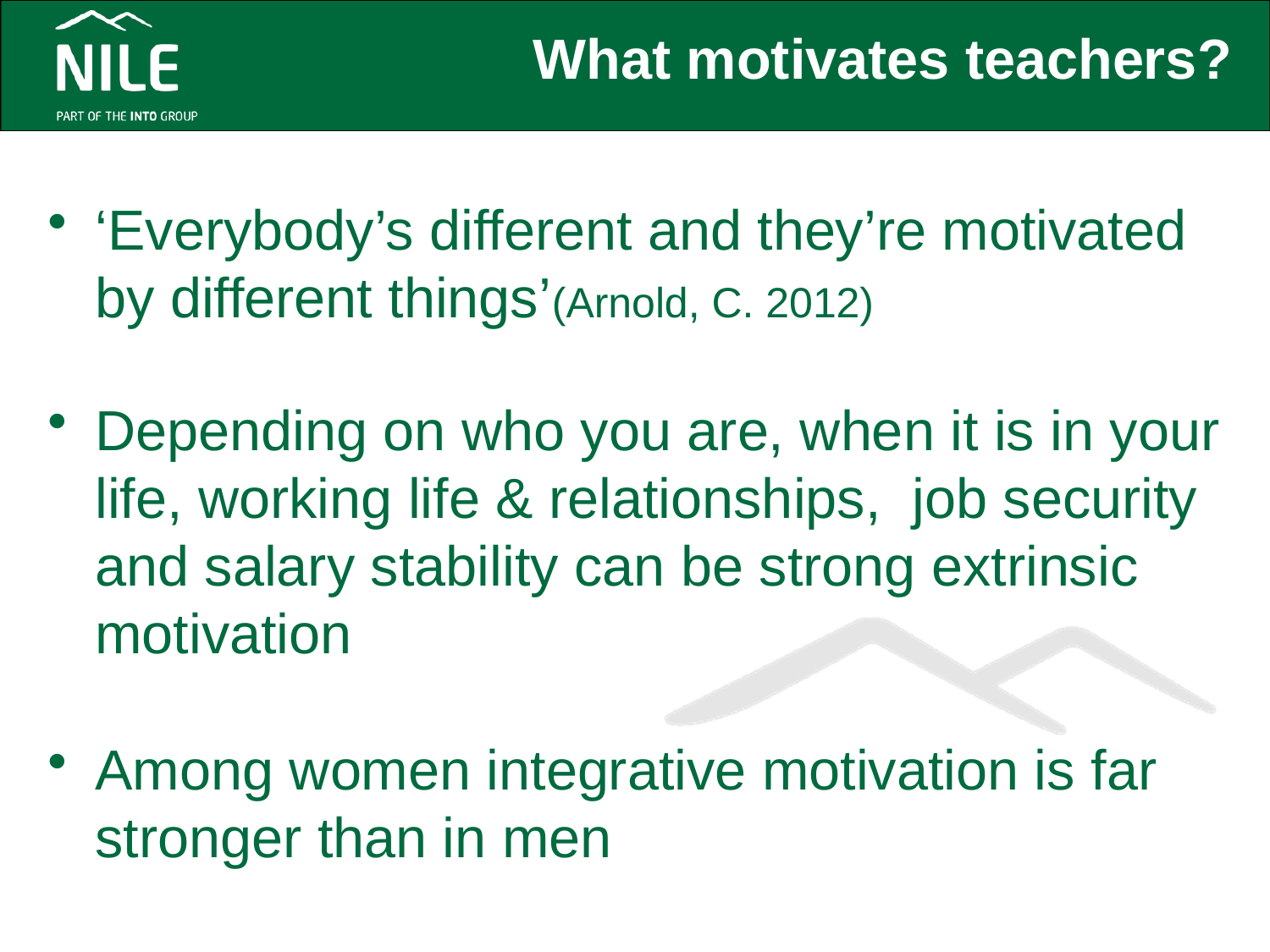

# What motivates teachers?

‘Everybody’s different and they’re motivated by different things’(Arnold, C. 2012)

Depending on who you are, when it is in your life, working life & relationships,  job security and salary stability can be strong extrinsic motivation

Among women integrative motivation is far stronger than in men